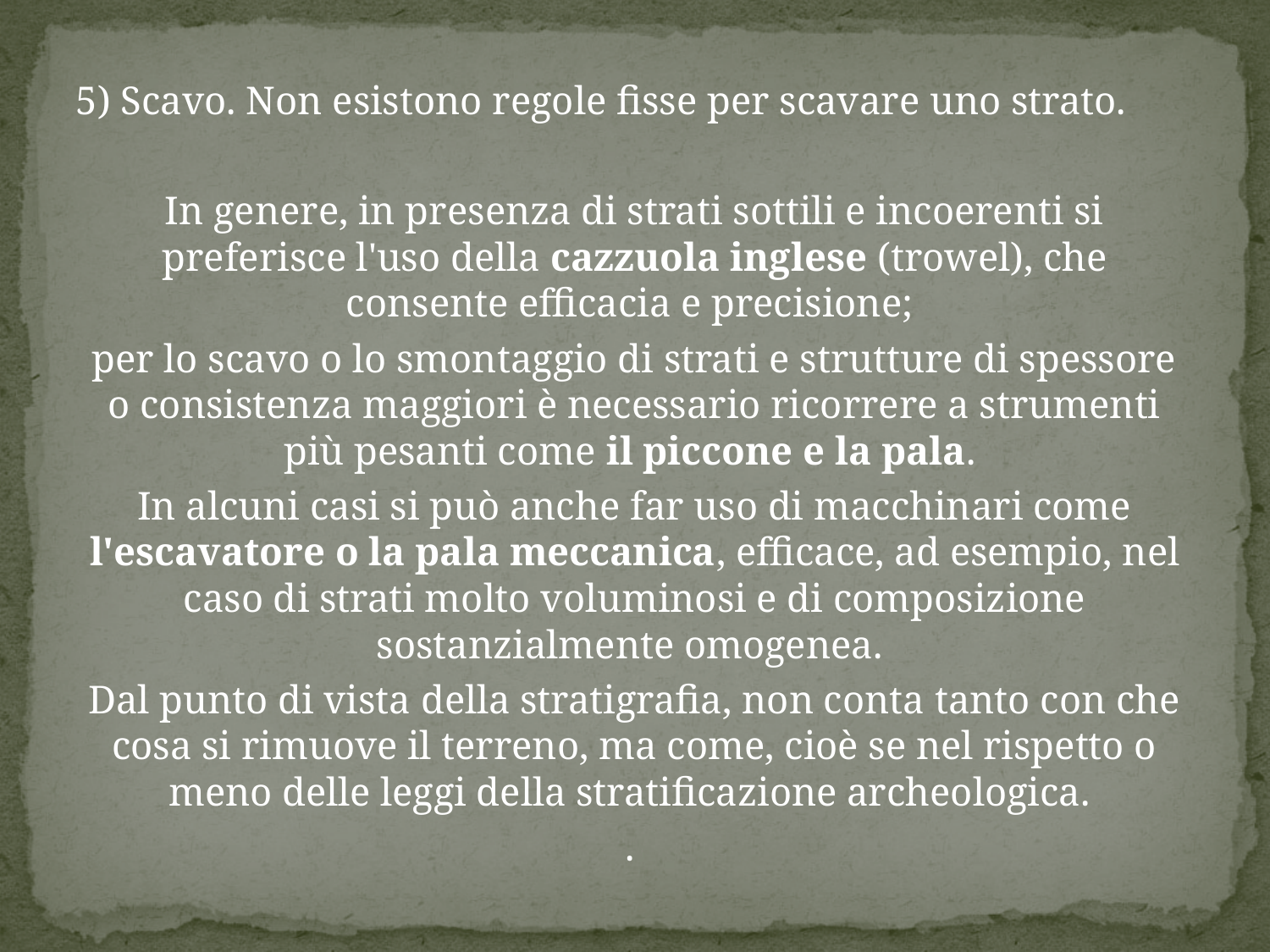

5) Scavo. Non esistono regole fisse per scavare uno strato.

In genere, in presenza di strati sottili e incoerenti si preferisce l'uso della cazzuola inglese (trowel), che consente efficacia e precisione;
per lo scavo o lo smontaggio di strati e strutture di spessore o consistenza maggiori è necessario ricorrere a strumenti più pesanti come il piccone e la pala.
In alcuni casi si può anche far uso di macchinari come l'escavatore o la pala meccanica, efficace, ad esempio, nel caso di strati molto voluminosi e di composizione sostanzialmente omogenea.
Dal punto di vista della stratigrafia, non conta tanto con che cosa si rimuove il terreno, ma come, cioè se nel rispetto o meno delle leggi della stratificazione archeologica.
.